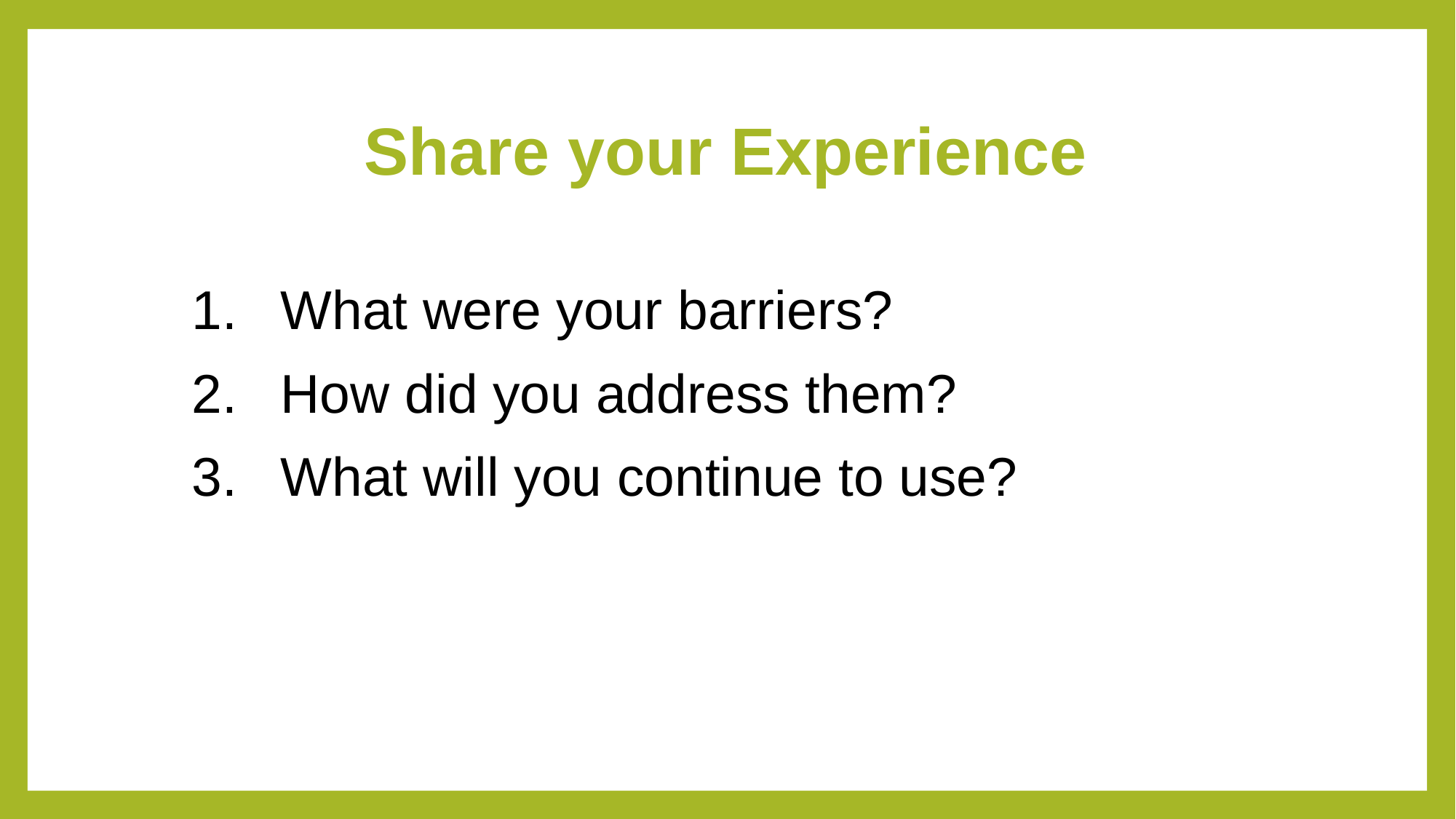

# Share your Experience
What were your barriers?
How did you address them?
What will you continue to use?